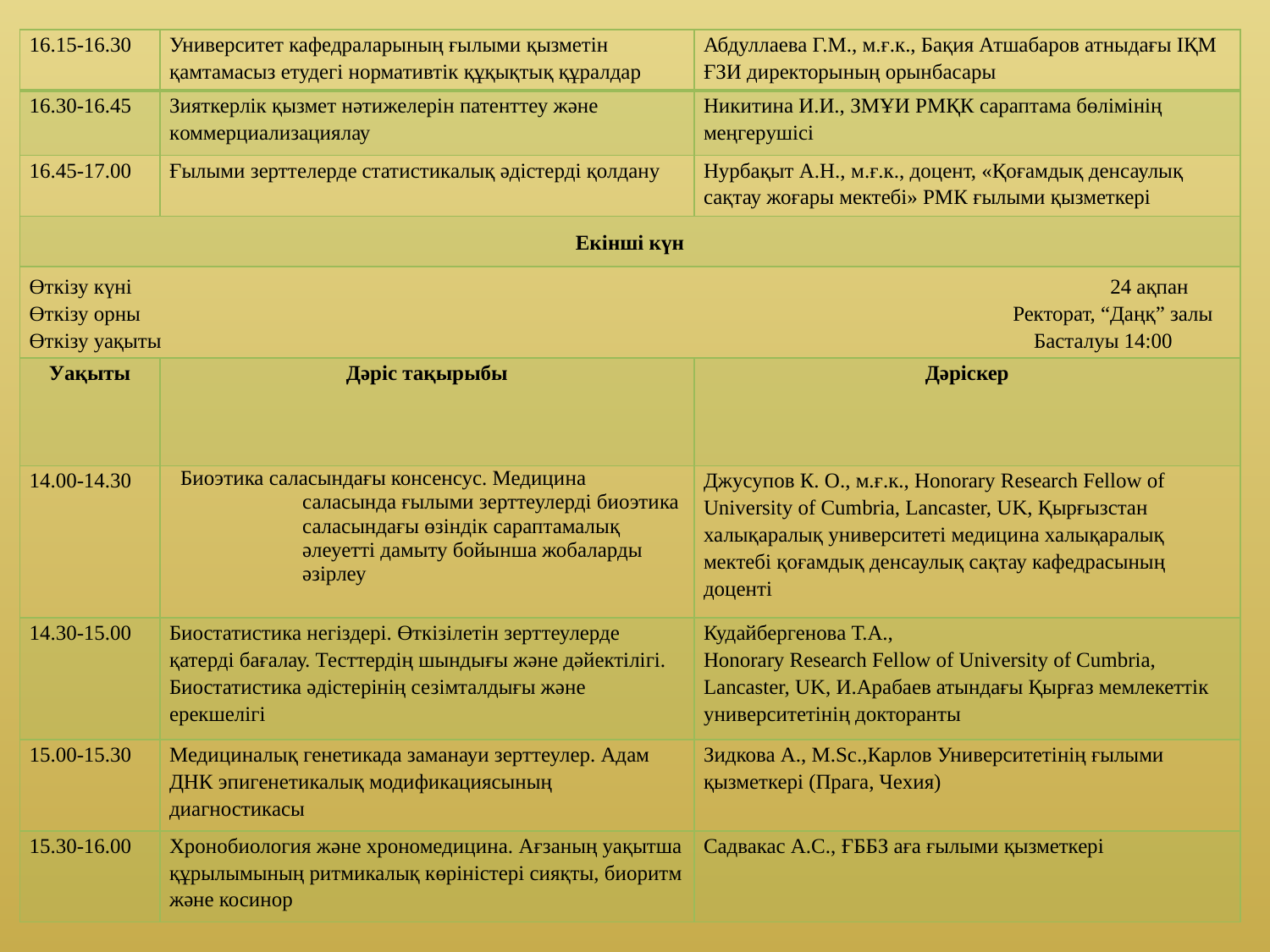

| 16.15-16.30 | Университет кафедраларының ғылыми қызметін қамтамасыз етудегі нормативтік құқықтық құралдар | Абдуллаева Г.М., м.ғ.к., Бақия Атшабаров атныдағы ІҚМ ҒЗИ директорының орынбасары |
| --- | --- | --- |
| 16.30-16.45 | Зияткерлік қызмет нәтижелерін патенттеу және коммерциализациялау | Никитина И.И., ЗМҰИ РМҚК сараптама бөлімінің меңгерушісі |
| 16.45-17.00 | Ғылыми зерттелерде статистикалық әдістерді қолдану | Нурбақыт А.Н., м.ғ.к., доцент, «Қоғамдық денсаулық сақтау жоғары мектебі» РМК ғылыми қызметкері |
| Екінші күн |  |  |
| Өткізу күні 24 ақпан Өткізу орны Ректорат, “Даңқ” залы Өткізу уақыты Басталуы 14:00 |  |  |
| Уақыты | Дәріс тақырыбы | Дәріскер |
| 14.00-14.30 | Биоэтика саласындағы консенсус. Медицина саласында ғылыми зерттеулерді биоэтика саласындағы өзіндік сараптамалық әлеуетті дамыту бойынша жобаларды әзірлеу | Джусупов К. О., м.ғ.к., Honorary Research Fellow of University of Cumbria, Lancaster, UK, Қырғызстан халықаралық университеті медицина халықаралық мектебі қоғамдық денсаулық сақтау кафедрасының доценті |
| 14.30-15.00 | Биостатистика негіздері. Өткізілетін зерттеулерде қатерді бағалау. Тесттердің шындығы және дәйектілігі. Биостатистика әдістерінің сезімталдығы және ерекшелігі | Кудайбергенова Т.А., Honorary Research Fellow of University of Cumbria, Lancaster, UK, И.Арабаев атындағы Қырғаз мемлекеттік университетінің докторанты |
| 15.00-15.30 | Медициналық генетикада заманауи зерттеулер. Адам ДНК эпигенетикалық модификациясының диагностикасы | Зидкова А., M.Sc.,Карлов Университетінің ғылыми қызметкері (Прага, Чехия) |
| 15.30-16.00 | Хронобиология және хрономедицина. Ағзаның уақытша құрылымының ритмикалық көріністері сияқты, биоритм және косинор | Садвакас А.С., ҒББЗ аға ғылыми қызметкері |